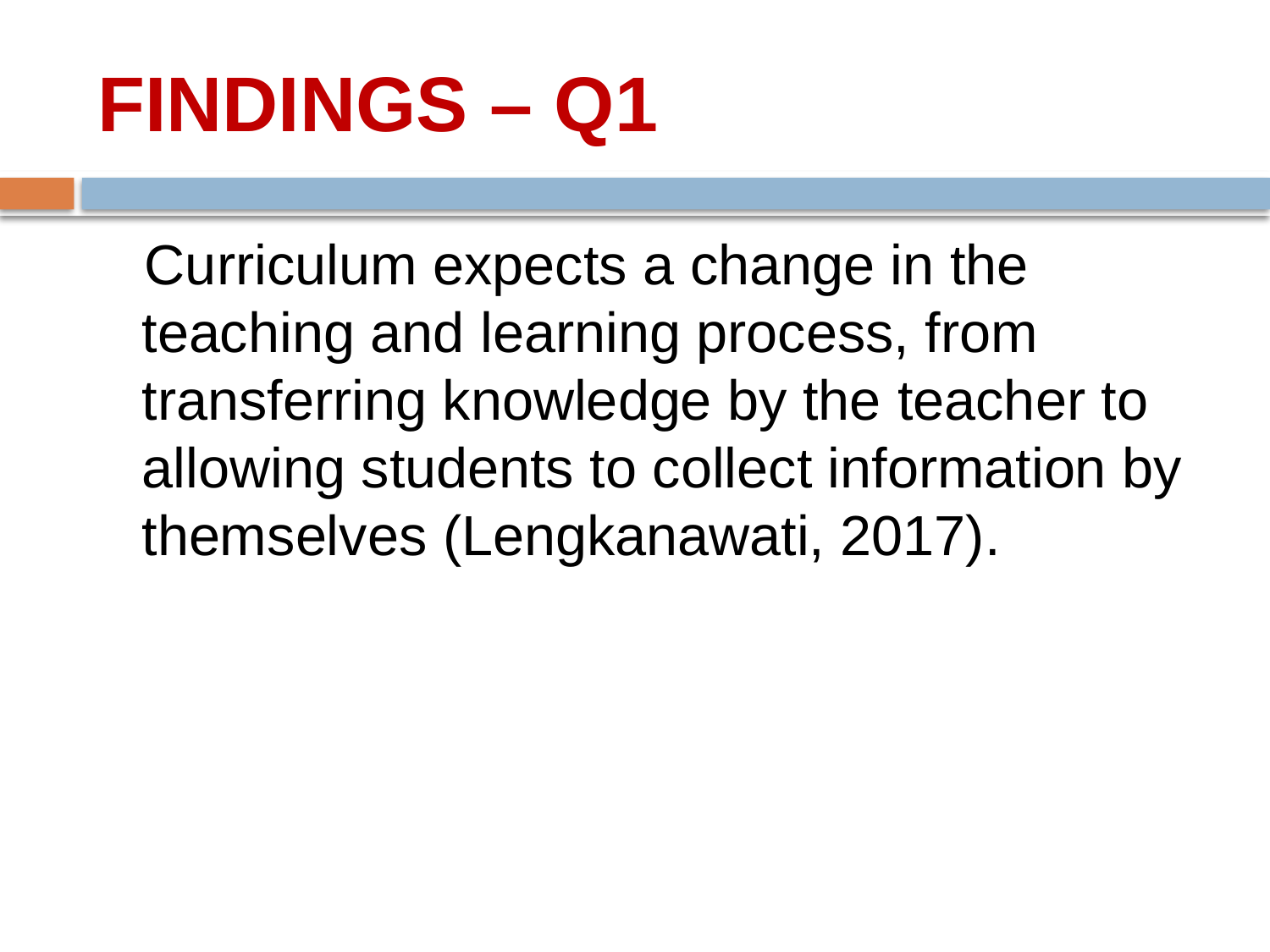

# FINDINGS – Q1
   Curriculum expects a change in the teaching and learning process, from transferring knowledge by the teacher to allowing students to collect information by themselves (Lengkanawati, 2017).